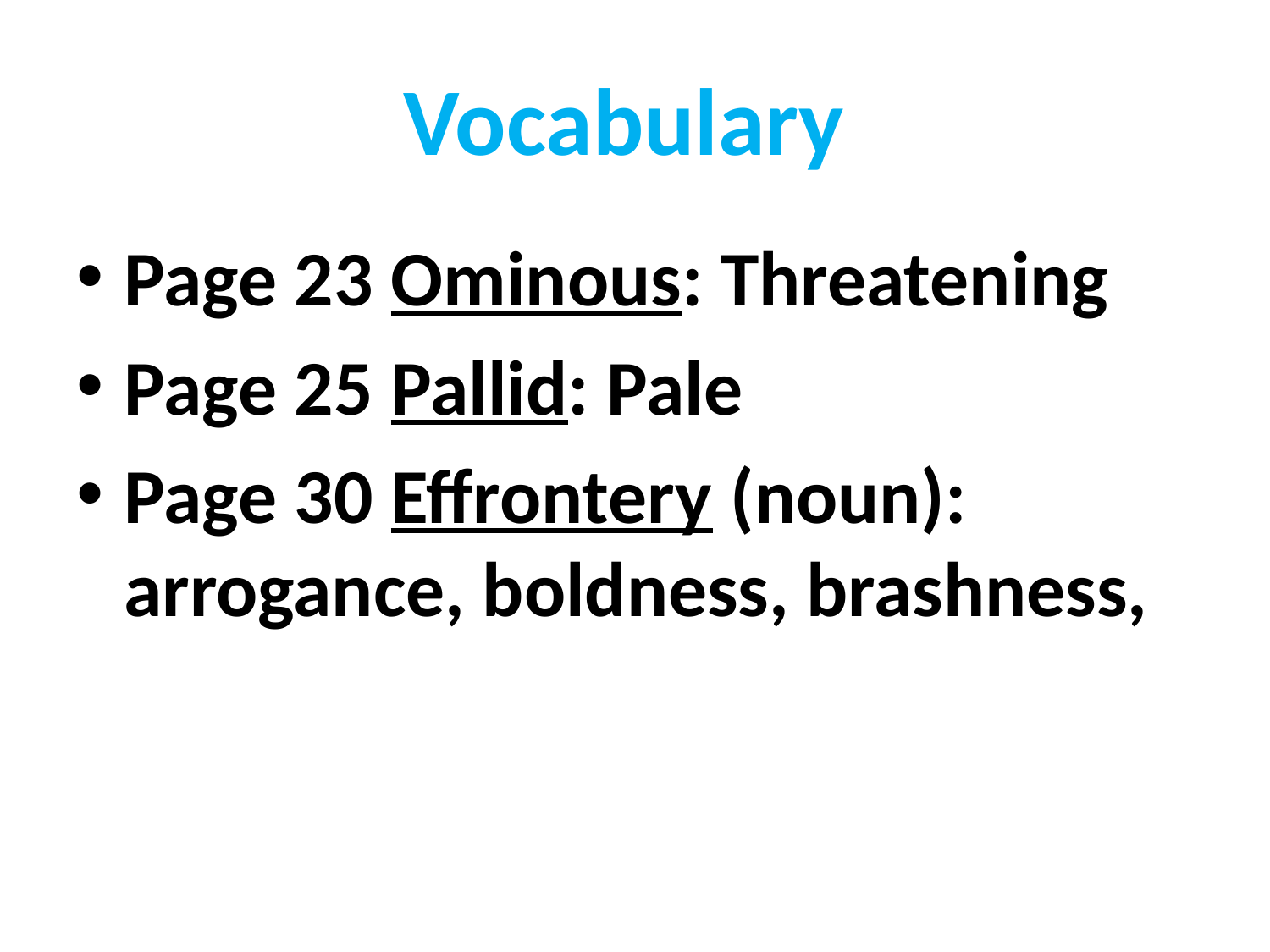

# Vocabulary
Page 23 Ominous: Threatening
Page 25 Pallid: Pale
Page 30 Effrontery (noun): arrogance, boldness, brashness,